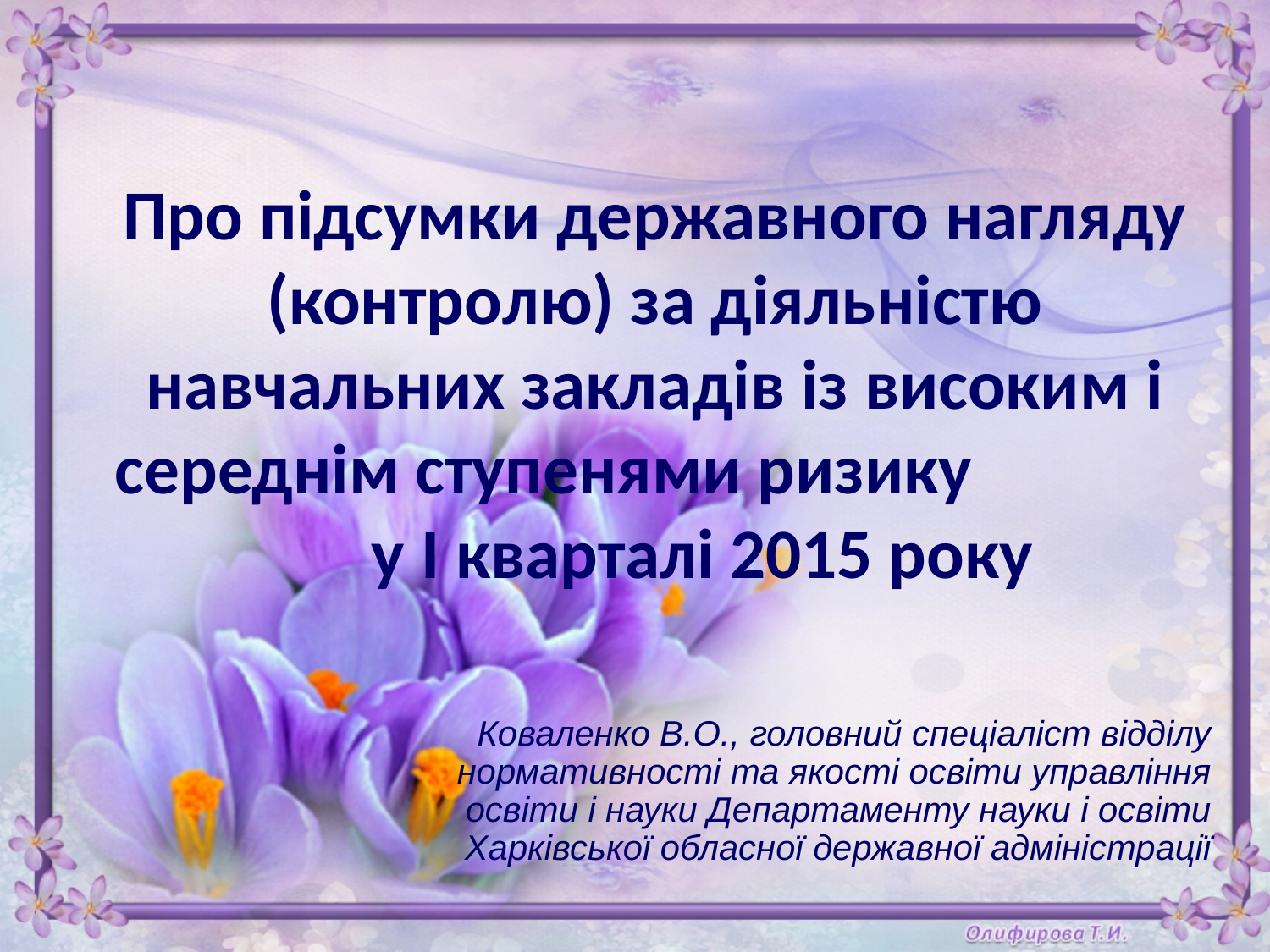

Про підсумки державного нагляду (контролю) за діяльністю навчальних закладів із високим і середнім ступенями ризику                     у І кварталі 2015 року
Коваленко В.О., головний спеціаліст відділу нормативності та якості освіти управління освіти і науки Департаменту науки і освіти Харківської обласної державної адміністрації